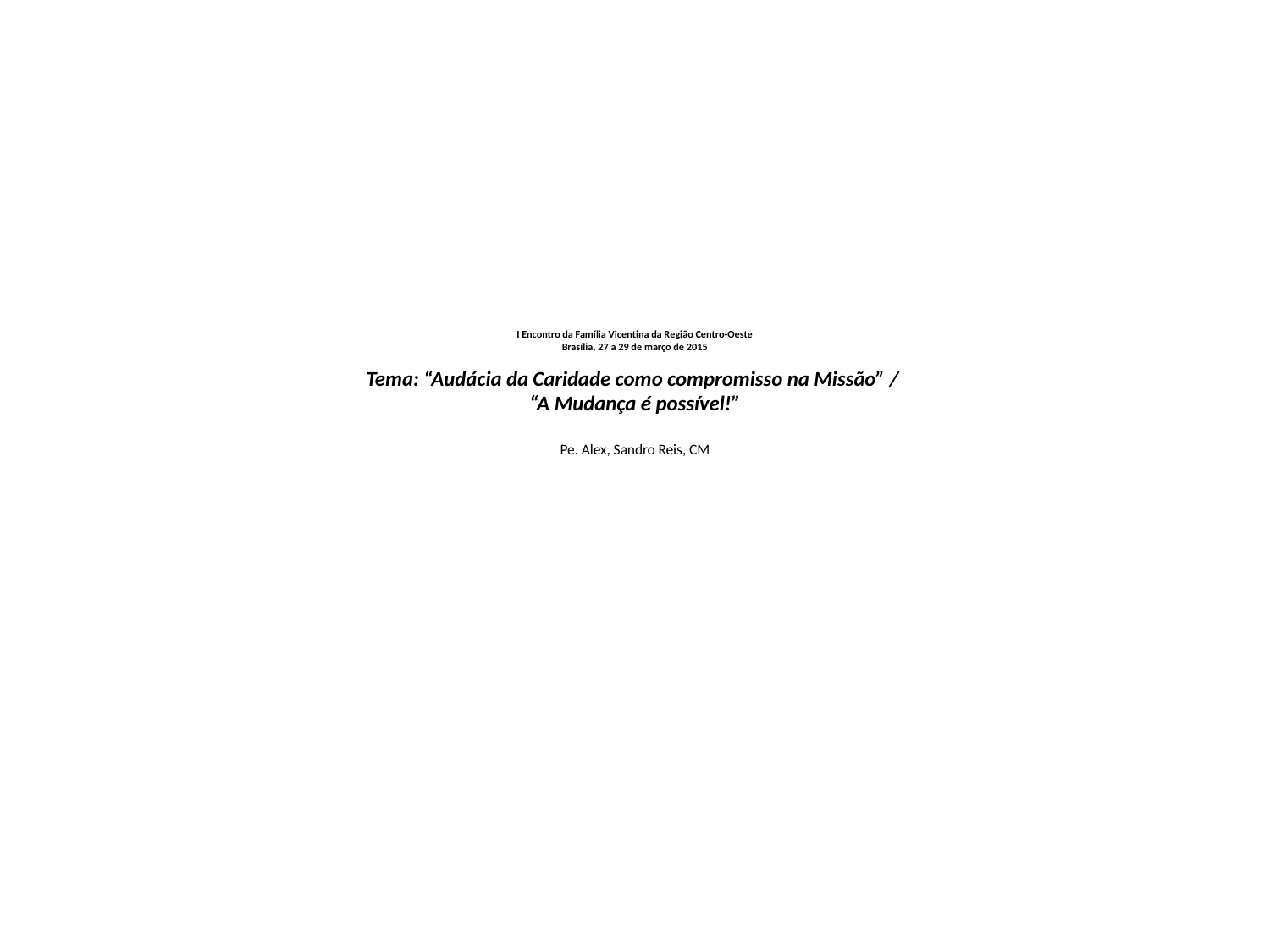

# I Encontro da Família Vicentina da Região Centro-Oeste Brasília, 27 a 29 de março de 2015 Tema: “Audácia da Caridade como compromisso na Missão” / “A Mudança é possível!” Pe. Alex, Sandro Reis, CM